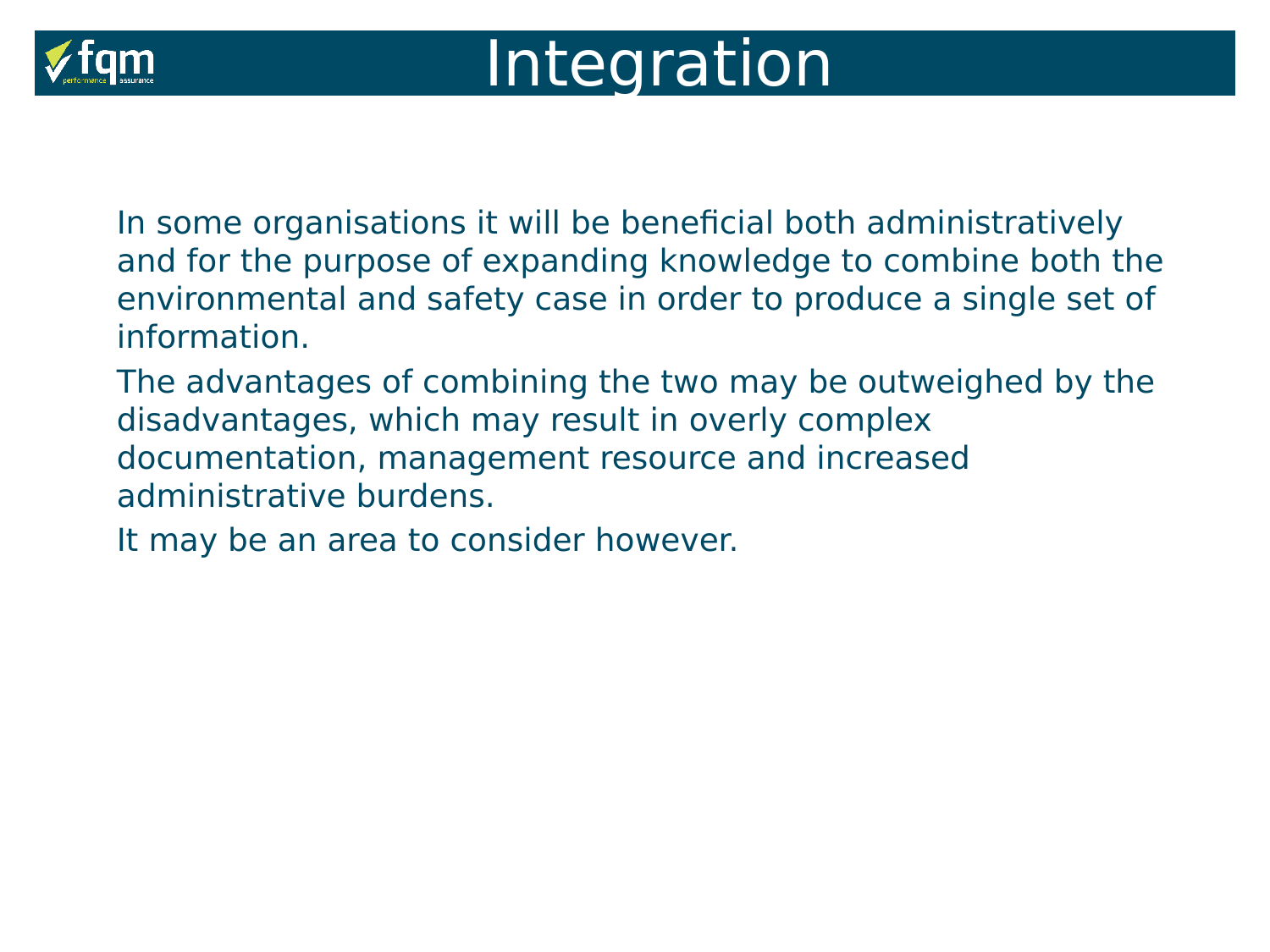

Integration
In some organisations it will be beneficial both administratively and for the purpose of expanding knowledge to combine both the environmental and safety case in order to produce a single set of information.
The advantages of combining the two may be outweighed by the disadvantages, which may result in overly complex documentation, management resource and increased administrative burdens.
It may be an area to consider however.